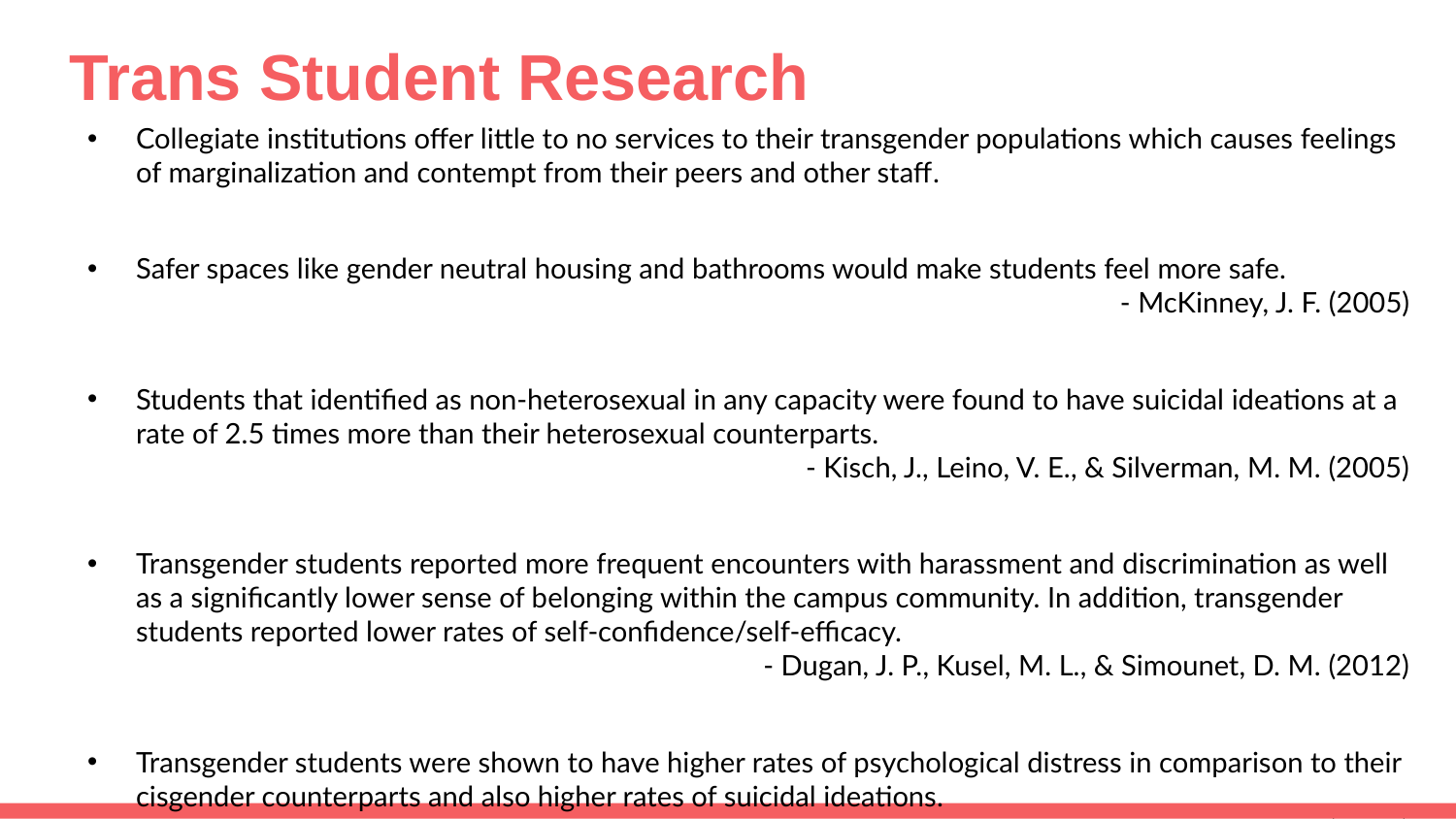

# Trans Student Research
Collegiate institutions offer little to no services to their transgender populations which causes feelings of marginalization and contempt from their peers and other staff.

Safer spaces like gender neutral housing and bathrooms would make students feel more safe.
- McKinney, J. F. (2005)

Students that identified as non-heterosexual in any capacity were found to have suicidal ideations at a rate of 2.5 times more than their heterosexual counterparts.
- Kisch, J., Leino, V. E., & Silverman, M. M. (2005)

Transgender students reported more frequent encounters with harassment and discrimination as well as a significantly lower sense of belonging within the campus community. In addition, transgender students reported lower rates of self-confidence/self-efficacy.
- Dugan, J. P., Kusel, M. L., & Simounet, D. M. (2012)

Transgender students were shown to have higher rates of psychological distress in comparison to their cisgender counterparts and also higher rates of suicidal ideations.
- Effrig, J. C., Bieschke, K. J., & Locke, B. D. (2011)